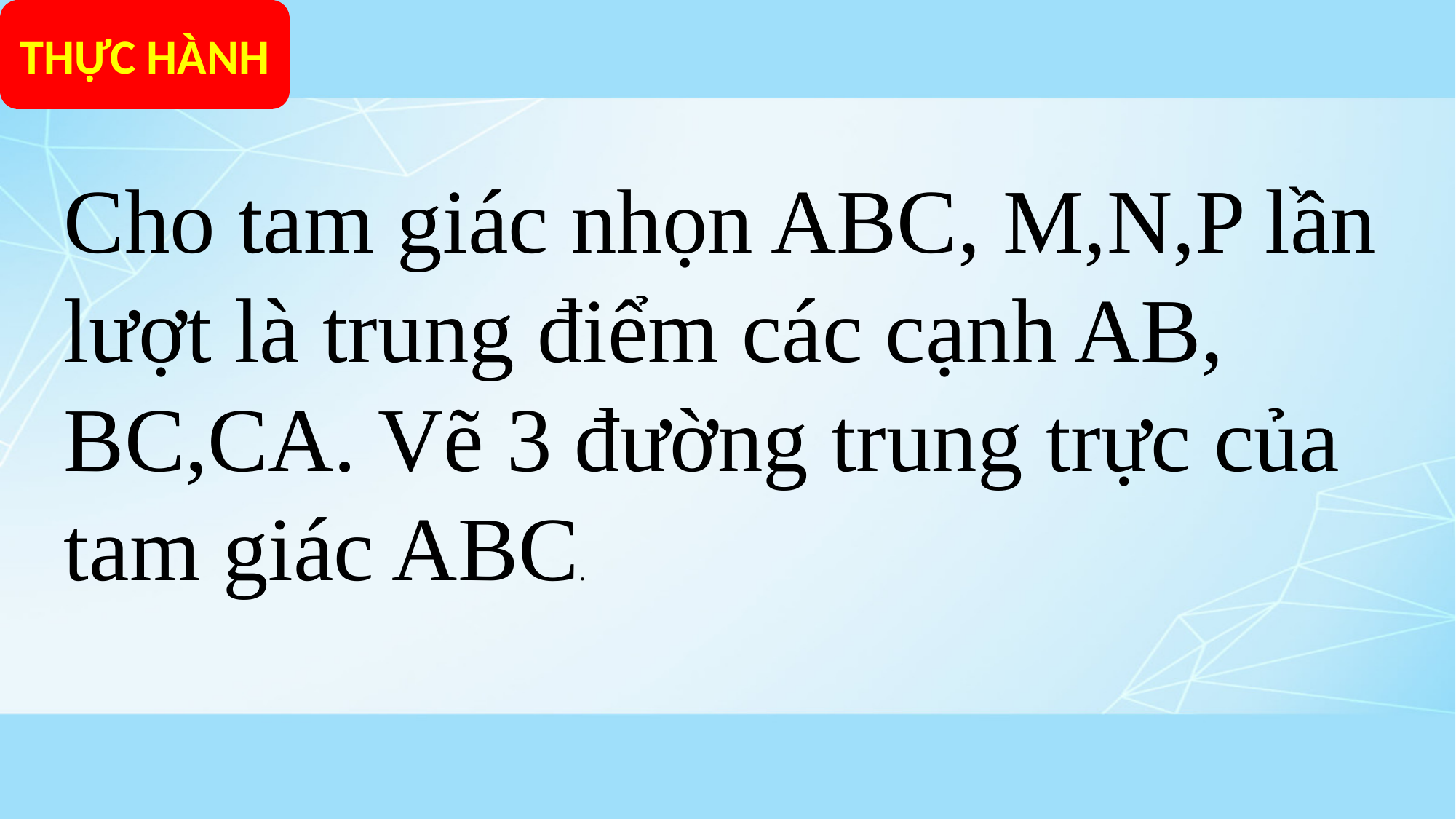

THỰC HÀNH
Cho tam giác nhọn ABC, M,N,P lần lượt là trung điểm các cạnh AB, BC,CA. Vẽ 3 đường trung trực của tam giác ABC.